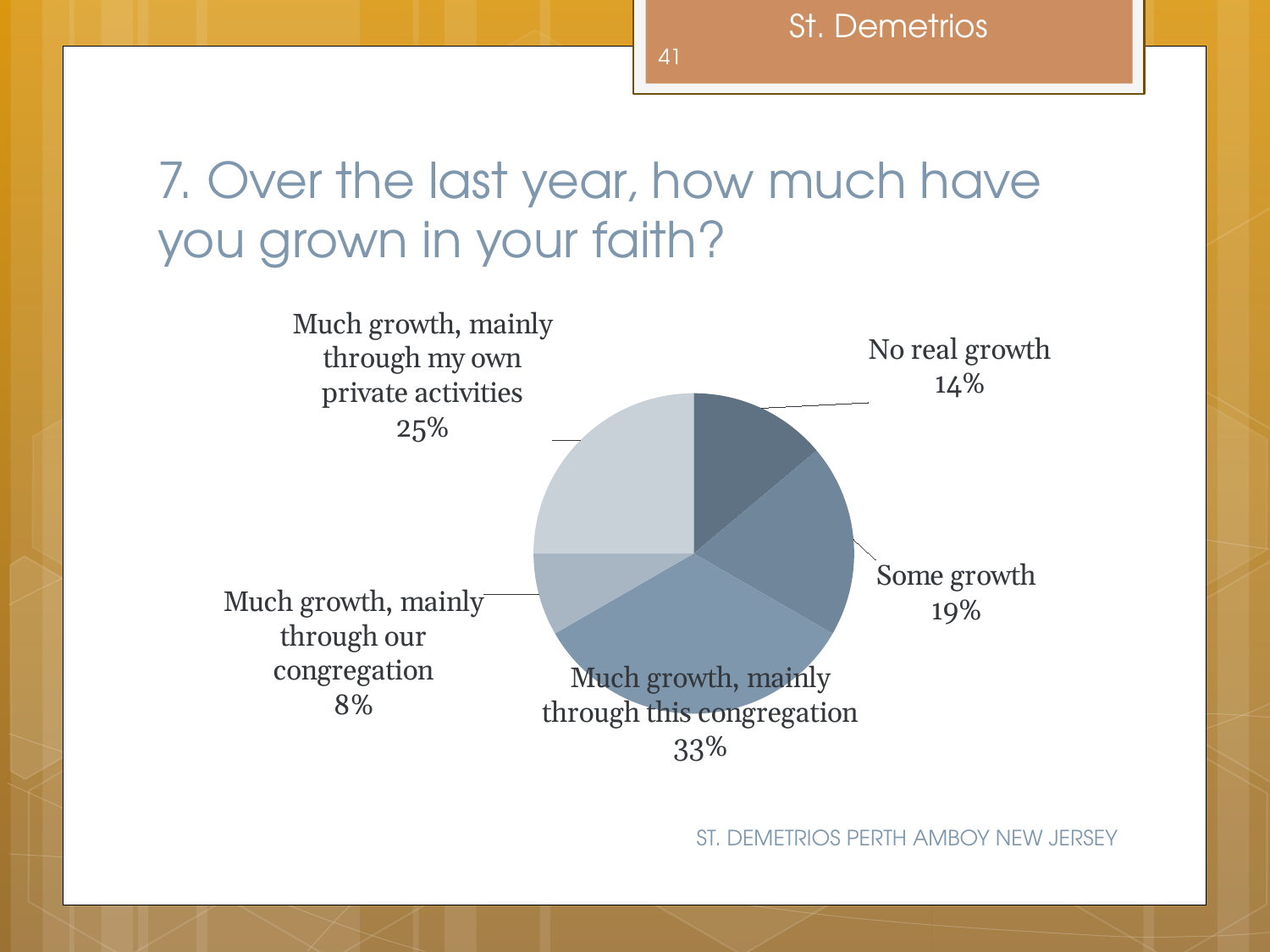

41
# 7. Over the last year, how much have you grown in your faith?

### Chart

| Category | Series 1 |
|---|---|
| No real growth | 5.0 |
| Some growth | 7.0 |
| Much growth, mainly through this congregation | 12.0 |
| Much growth, mainly through our congregation | 3.0 |
| Much growth, mainly through my own private activities | 9.0 |
ST. DEMETRIOS PERTH AMBOY NEW JERSEY